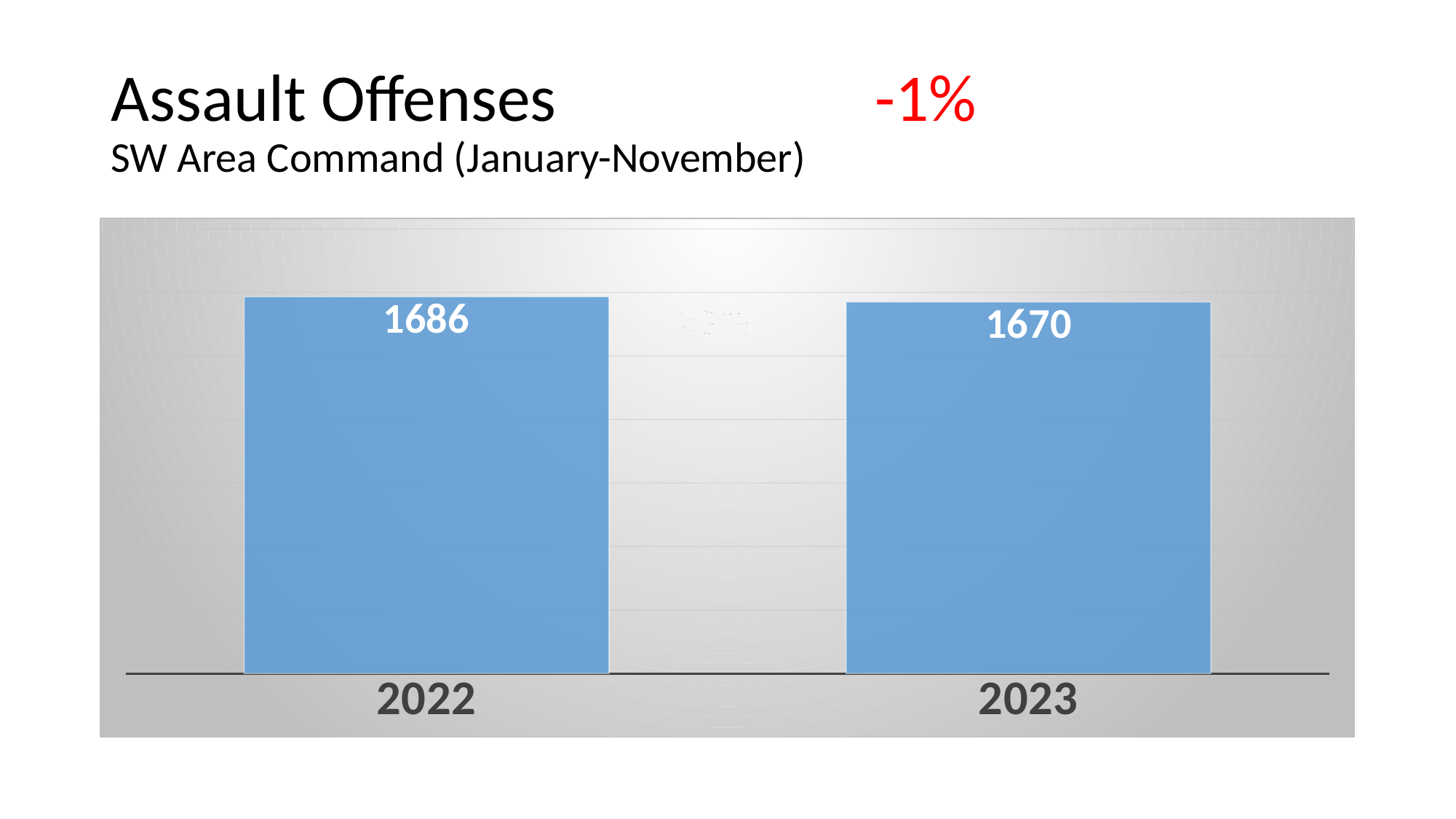

# Assault Offenses 			-1% SW Area Command (January-November)

### Chart

| Category |  |
|---|---|
| 2022 | 1686.0 |
| 2023 | 1670.0 |
21%